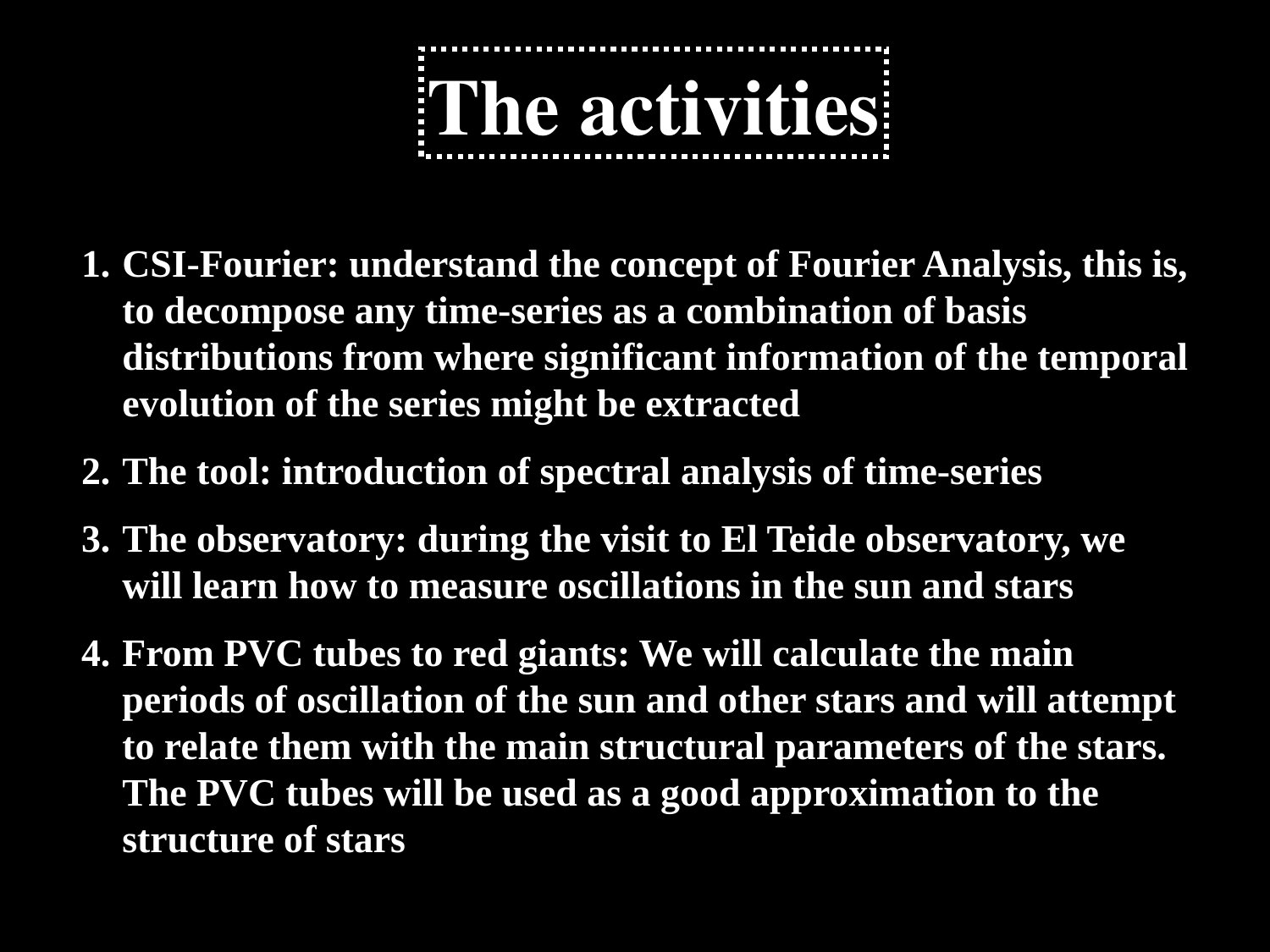

The activities
CSI-Fourier: understand the concept of Fourier Analysis, this is, to decompose any time-series as a combination of basis distributions from where significant information of the temporal evolution of the series might be extracted
The tool: introduction of spectral analysis of time-series
The observatory: during the visit to El Teide observatory, we will learn how to measure oscillations in the sun and stars
From PVC tubes to red giants: We will calculate the main periods of oscillation of the sun and other stars and will attempt to relate them with the main structural parameters of the stars. The PVC tubes will be used as a good approximation to the structure of stars